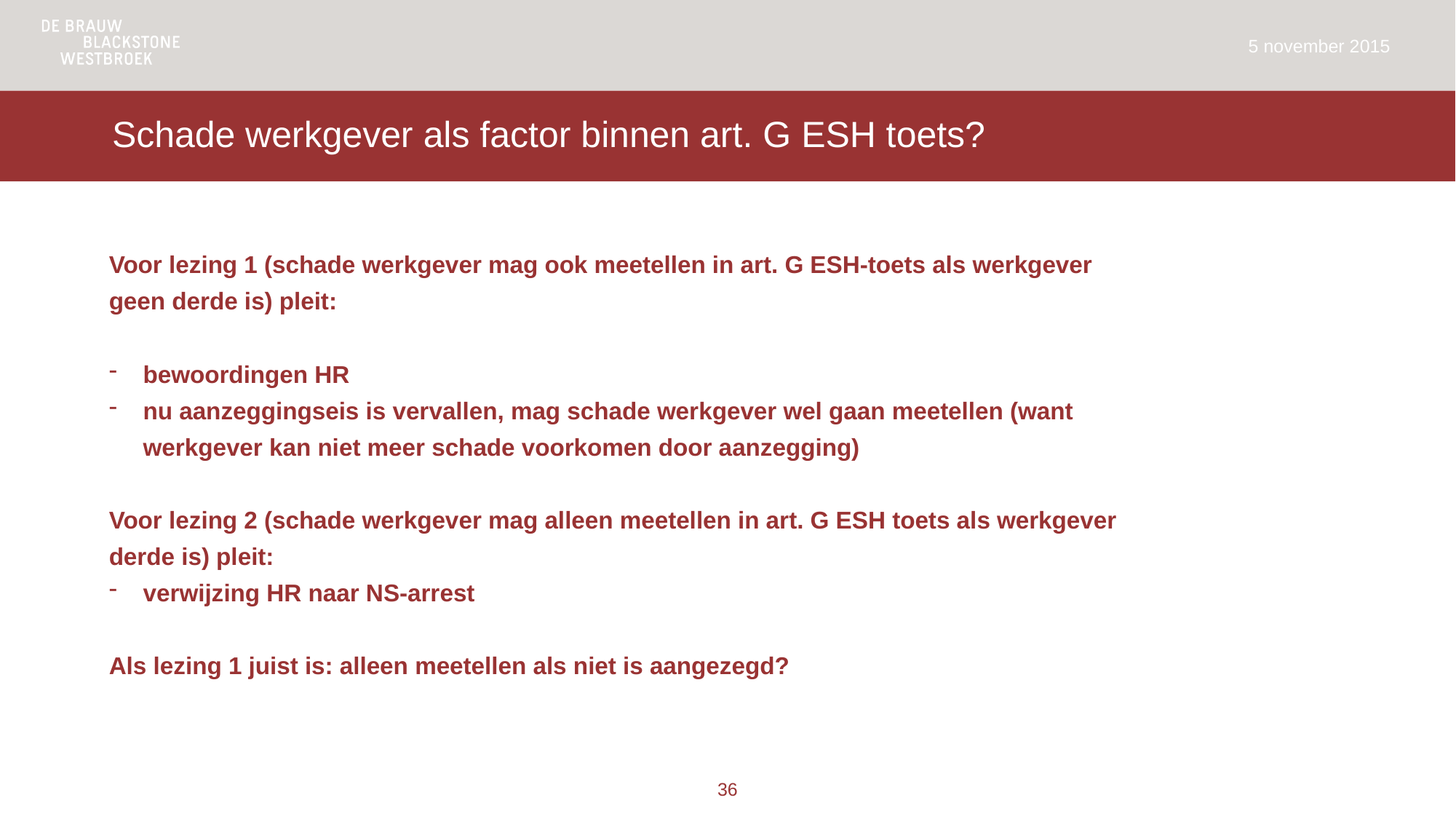

5 november 2015
# Schade werkgever als factor binnen art. G ESH toets?
Voor lezing 1 (schade werkgever mag ook meetellen in art. G ESH-toets als werkgever geen derde is) pleit:

bewoordingen HR
nu aanzeggingseis is vervallen, mag schade werkgever wel gaan meetellen (want werkgever kan niet meer schade voorkomen door aanzegging)

Voor lezing 2 (schade werkgever mag alleen meetellen in art. G ESH toets als werkgever derde is) pleit:
verwijzing HR naar NS-arrest

Als lezing 1 juist is: alleen meetellen als niet is aangezegd?

36